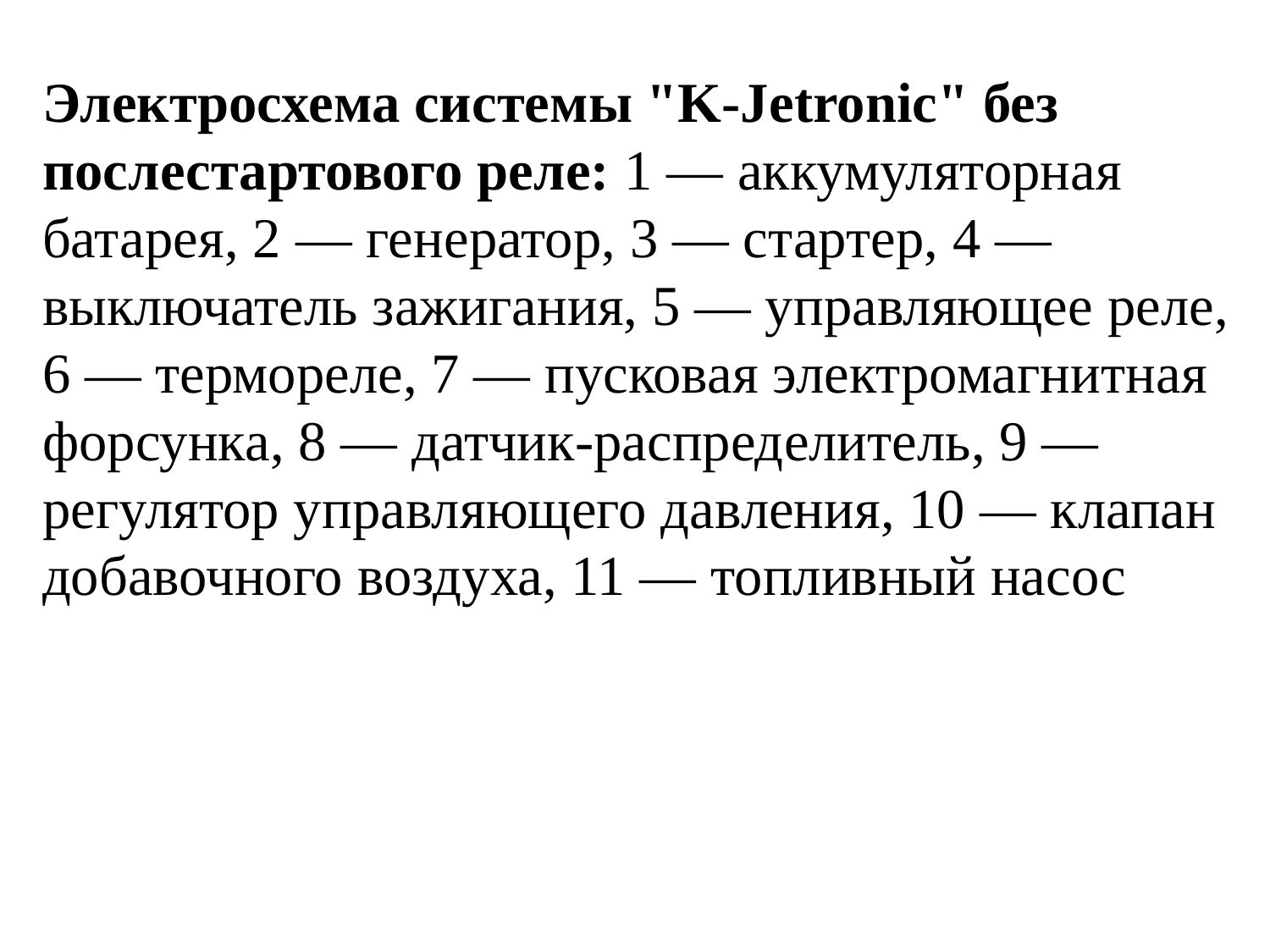

Электросхема системы "K-Jetronic" без послестартового реле: 1 — аккумуляторная батарея, 2 — генератор, 3 — стартер, 4 — выключатель зажигания, 5 — управляющее реле, 6 — термореле, 7 — пусковая электромагнитная форсунка, 8 — датчик-распределитель, 9 — регулятор управляющего давления, 10 — клапан добавочного воздуха, 11 — топливный насос